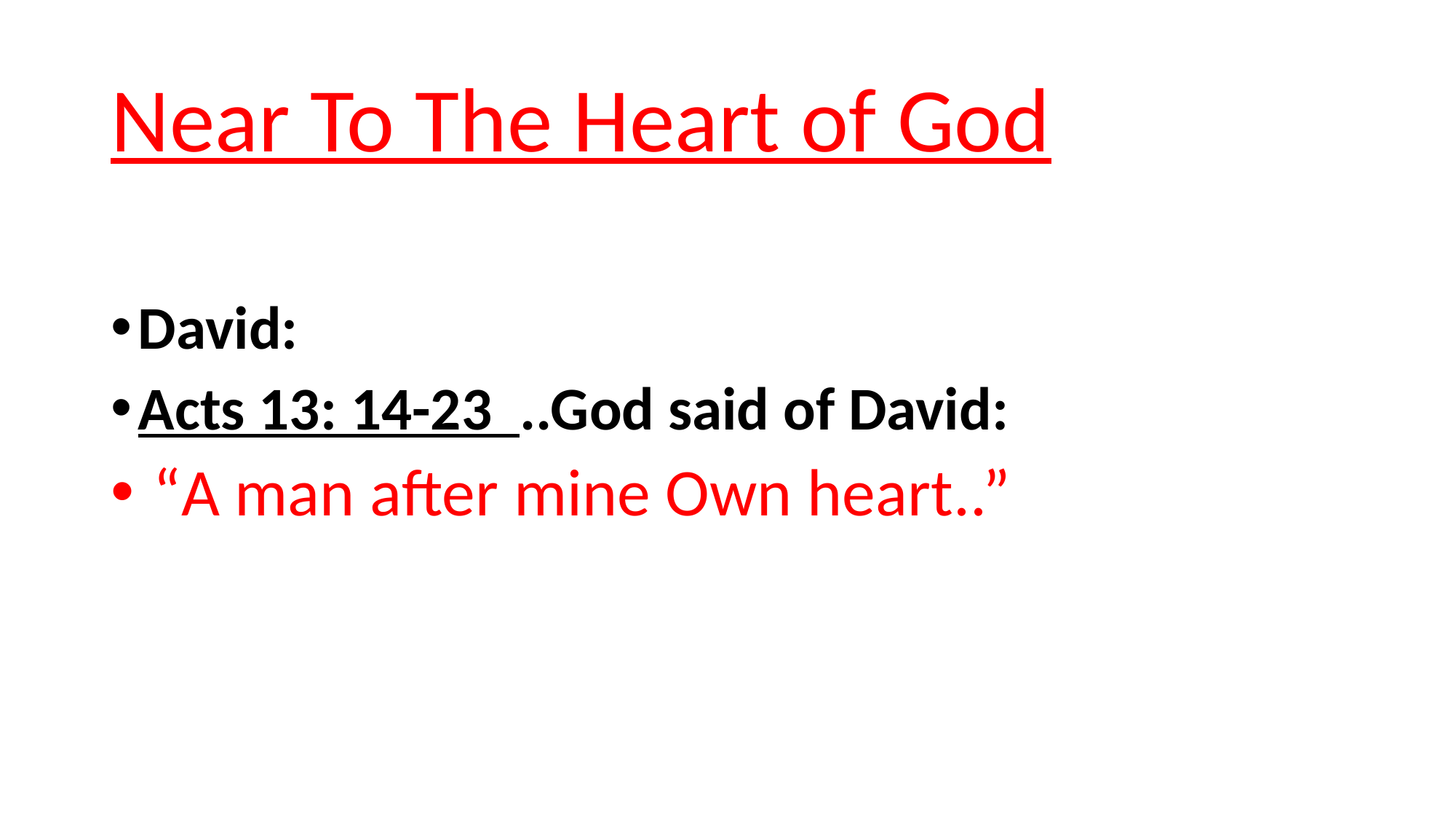

# Near To The Heart of God

David:
Acts 13: 14-23  ..God said of David:
 “A man after mine Own heart..”